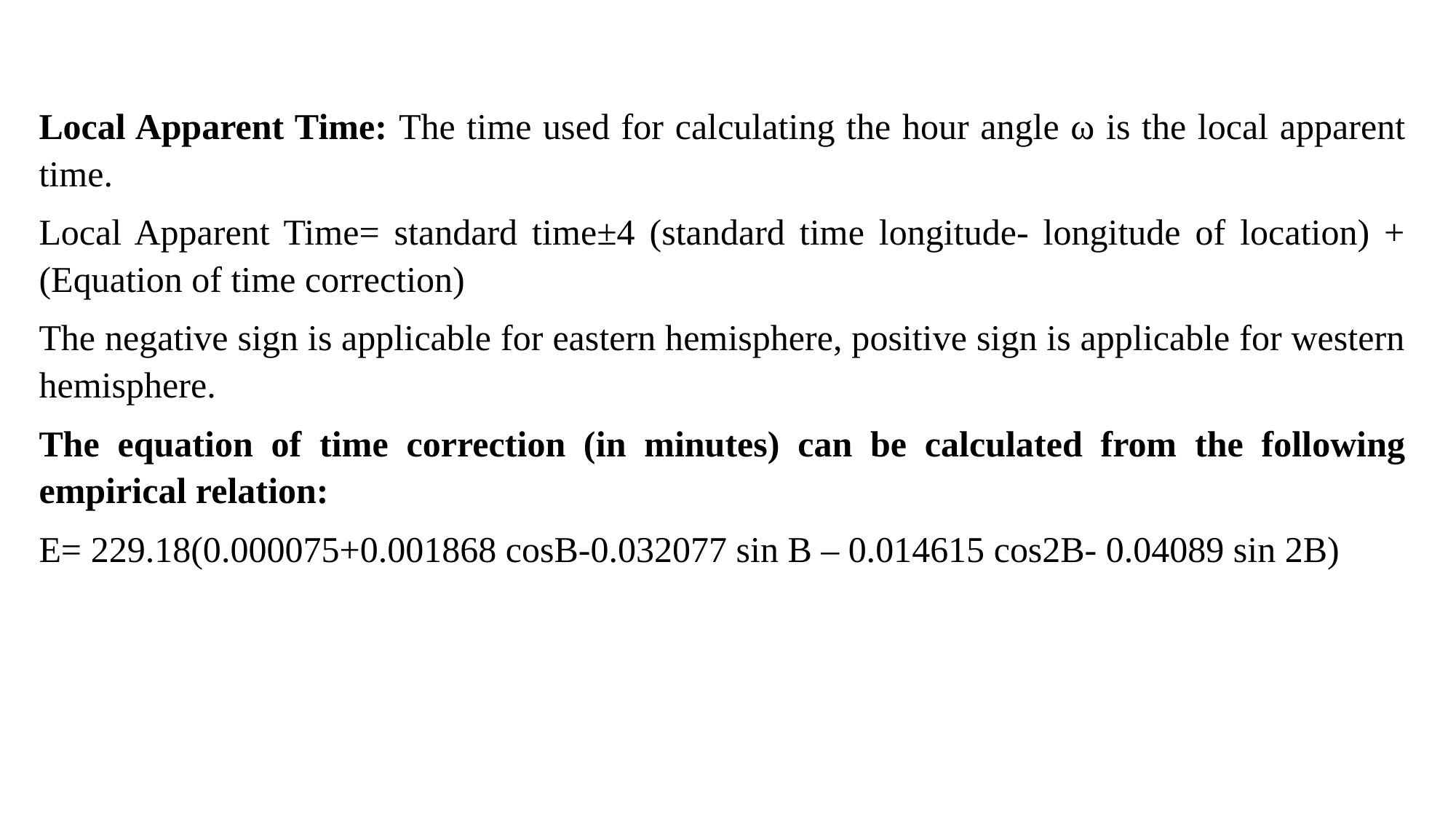

Local Apparent Time: The time used for calculating the hour angle ω is the local apparent time.
Local Apparent Time= standard time±4 (standard time longitude- longitude of location) + (Equation of time correction)
The negative sign is applicable for eastern hemisphere, positive sign is applicable for western hemisphere.
The equation of time correction (in minutes) can be calculated from the following empirical relation:
E= 229.18(0.000075+0.001868 cosB-0.032077 sin B – 0.014615 cos2B- 0.04089 sin 2B)